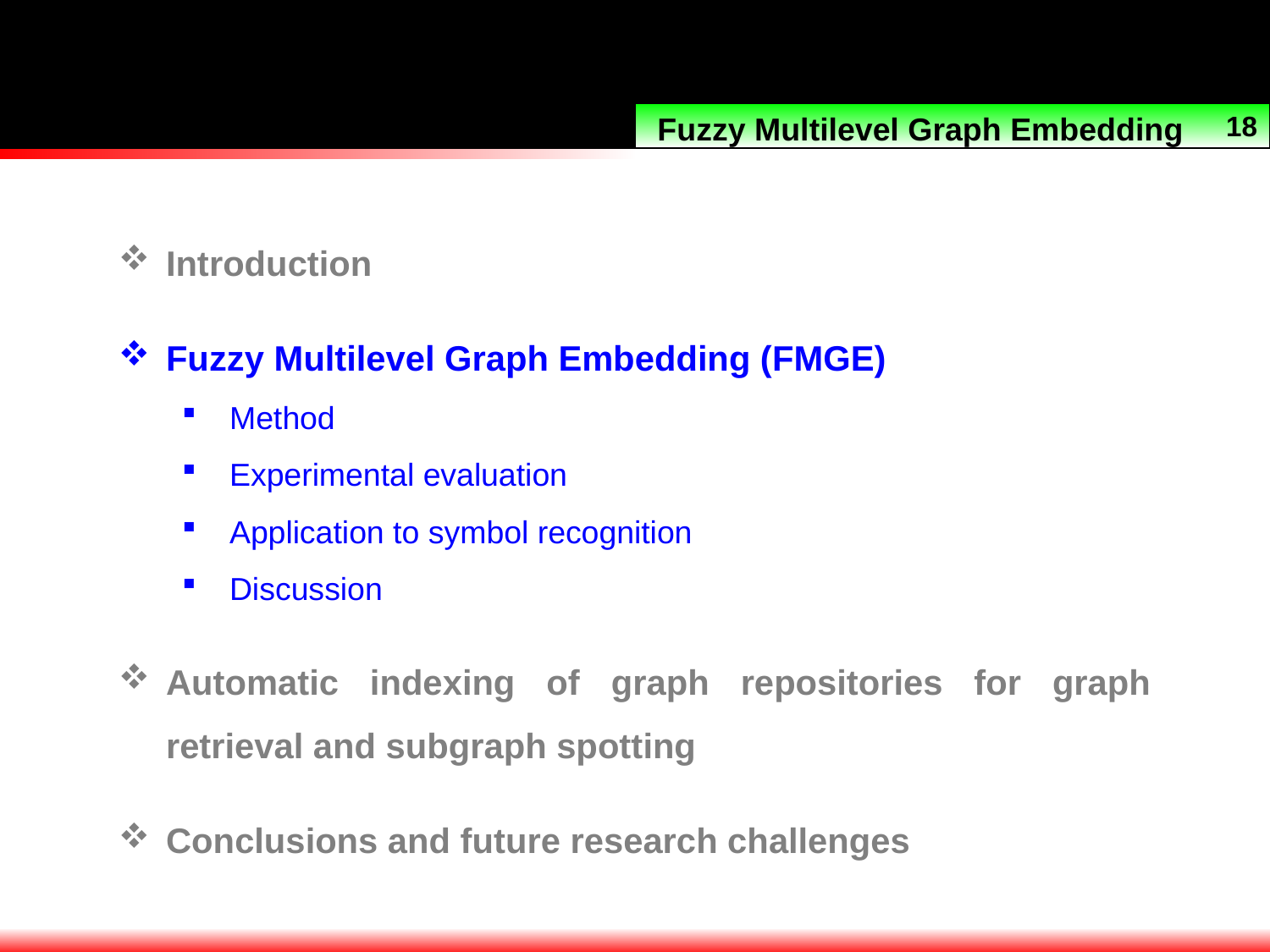

18
Fuzzy Multilevel Graph Embedding

Introduction

Fuzzy Multilevel Graph Embedding (FMGE)
Method
Experimental evaluation
Application to symbol recognition
Discussion

Automatic indexing of graph repositories for graph retrieval and subgraph spotting

Conclusions and future research challenges